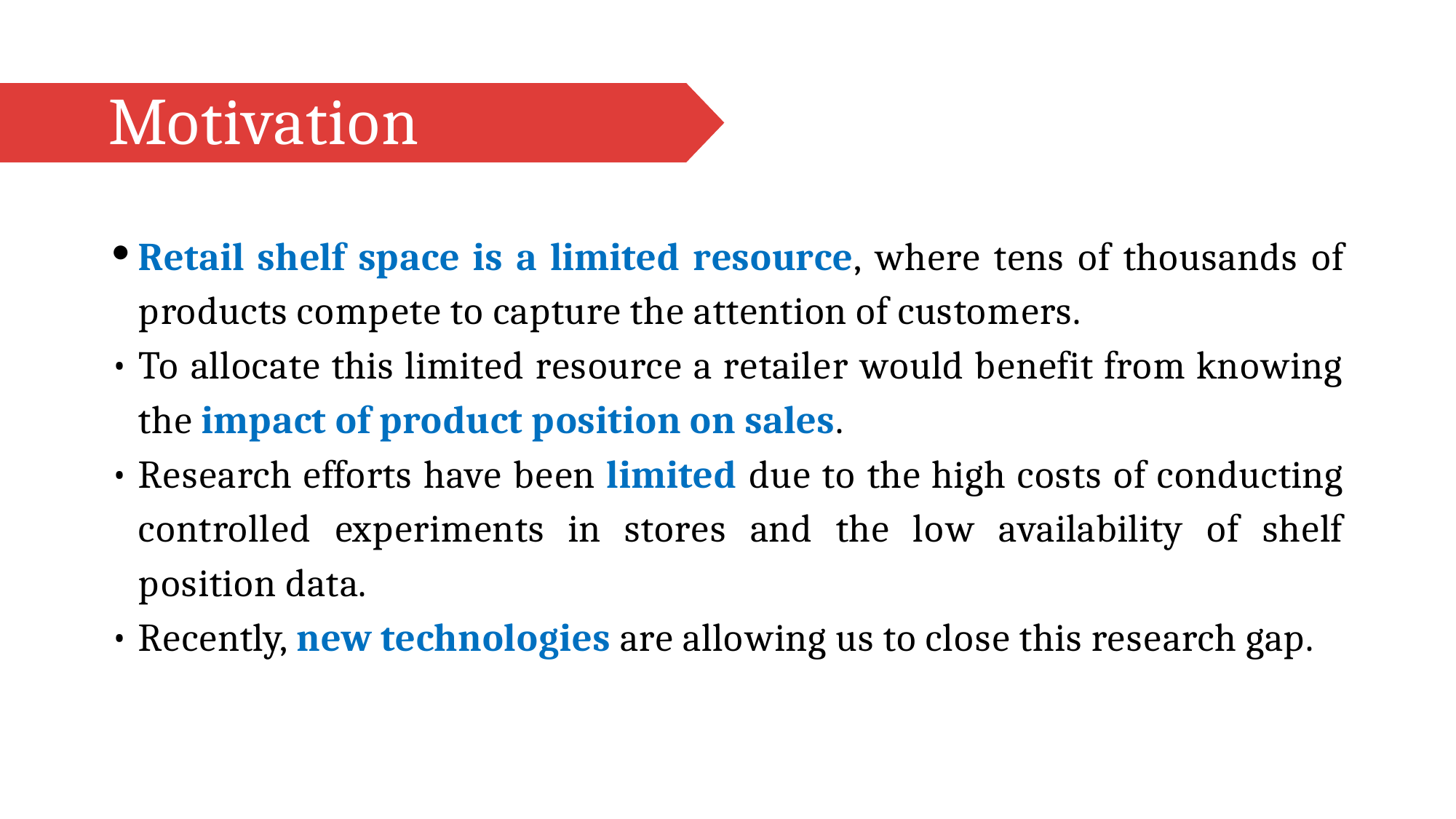

# Motivation

Retail shelf space is a limited resource, where tens of thousands of products compete to capture the attention of customers.
To allocate this limited resource a retailer would benefit from knowing the impact of product position on sales.
Research efforts have been limited due to the high costs of conducting controlled experiments in stores and the low availability of shelf position data.
Recently, new technologies are allowing us to close this research gap.